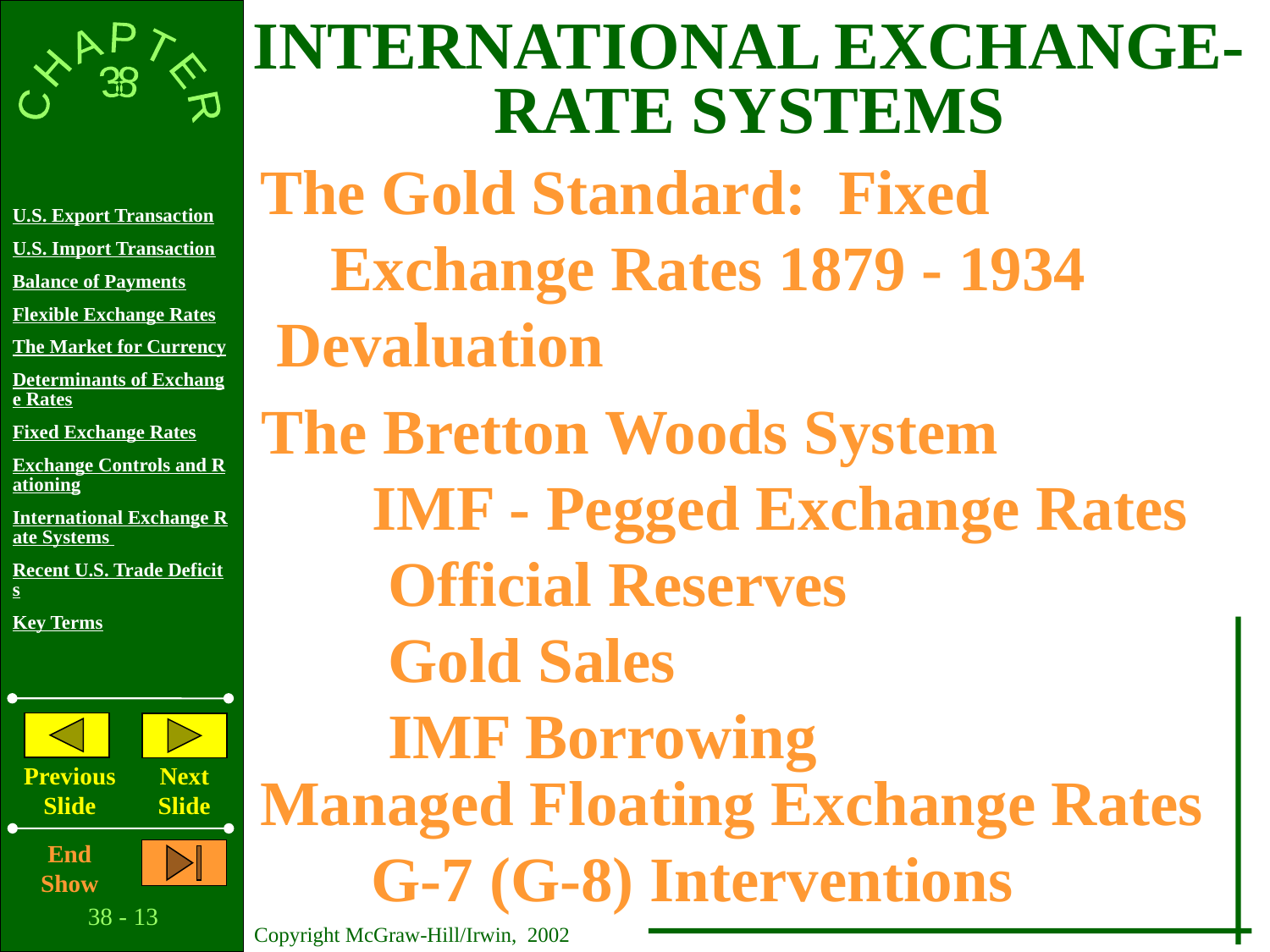

INTERNATIONAL EXCHANGE-
RATE SYSTEMS
The Gold Standard:  Fixed Exchange Rates 1879 - 1934
Devaluation
The Bretton Woods System
       IMF - Pegged Exchange Rates
Official Reserves
Gold Sales
IMF Borrowing
Managed Floating Exchange Rates
       G-7 (G-8) Interventions